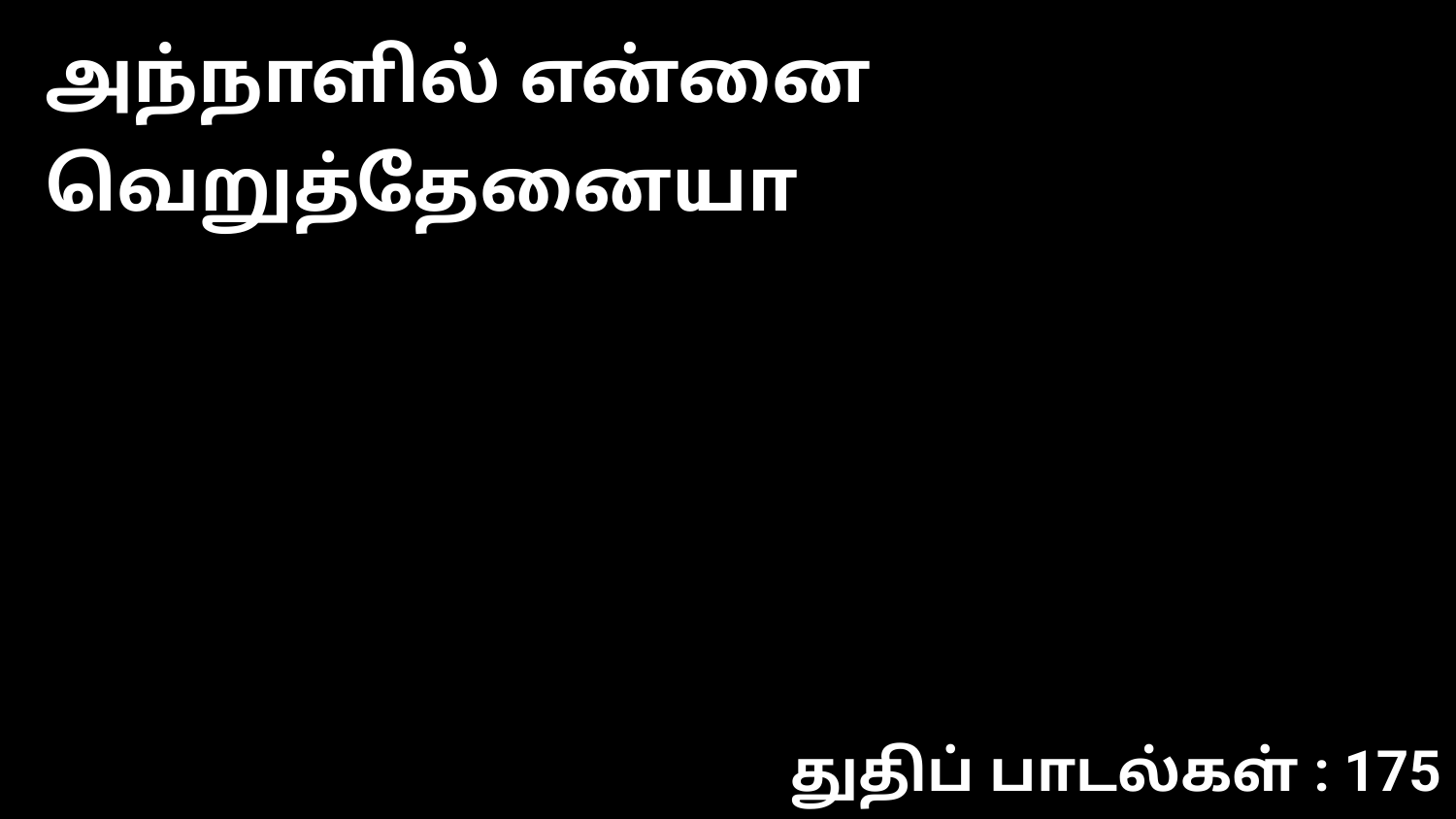

அந்நாளில் என்னை வெறுத்தேனையா
துதிப் பாடல்கள் : 175